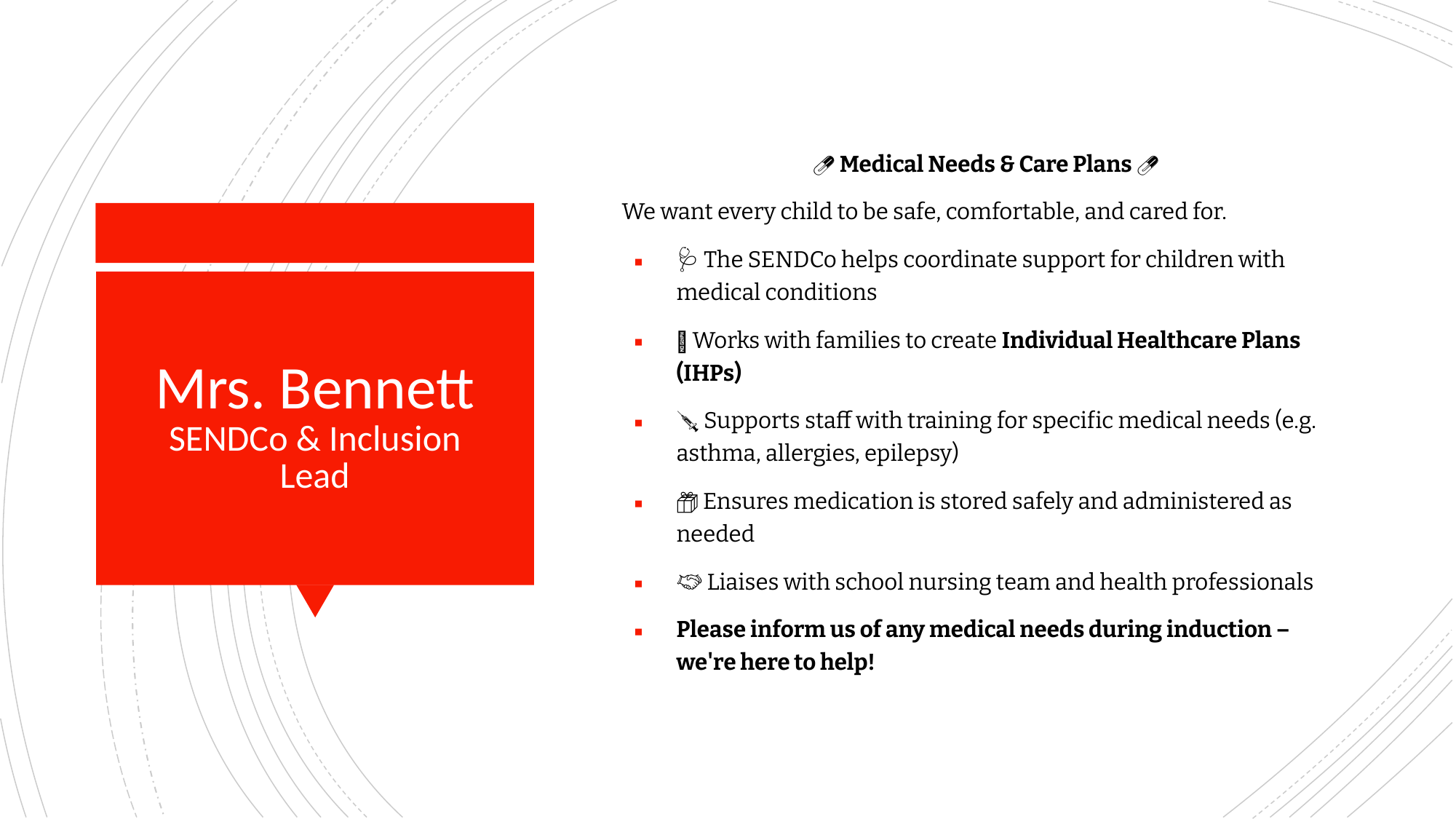

💊 Medical Needs & Care Plans 💊
We want every child to be safe, comfortable, and cared for.
🩺 The SENDCo helps coordinate support for children with medical conditions
🧾 Works with families to create Individual Healthcare Plans (IHPs)
💉 Supports staff with training for specific medical needs (e.g. asthma, allergies, epilepsy)
📦 Ensures medication is stored safely and administered as needed
🤝 Liaises with school nursing team and health professionals
Please inform us of any medical needs during induction – we're here to help!
# Mrs. Bennett SENDCo & Inclusion Lead